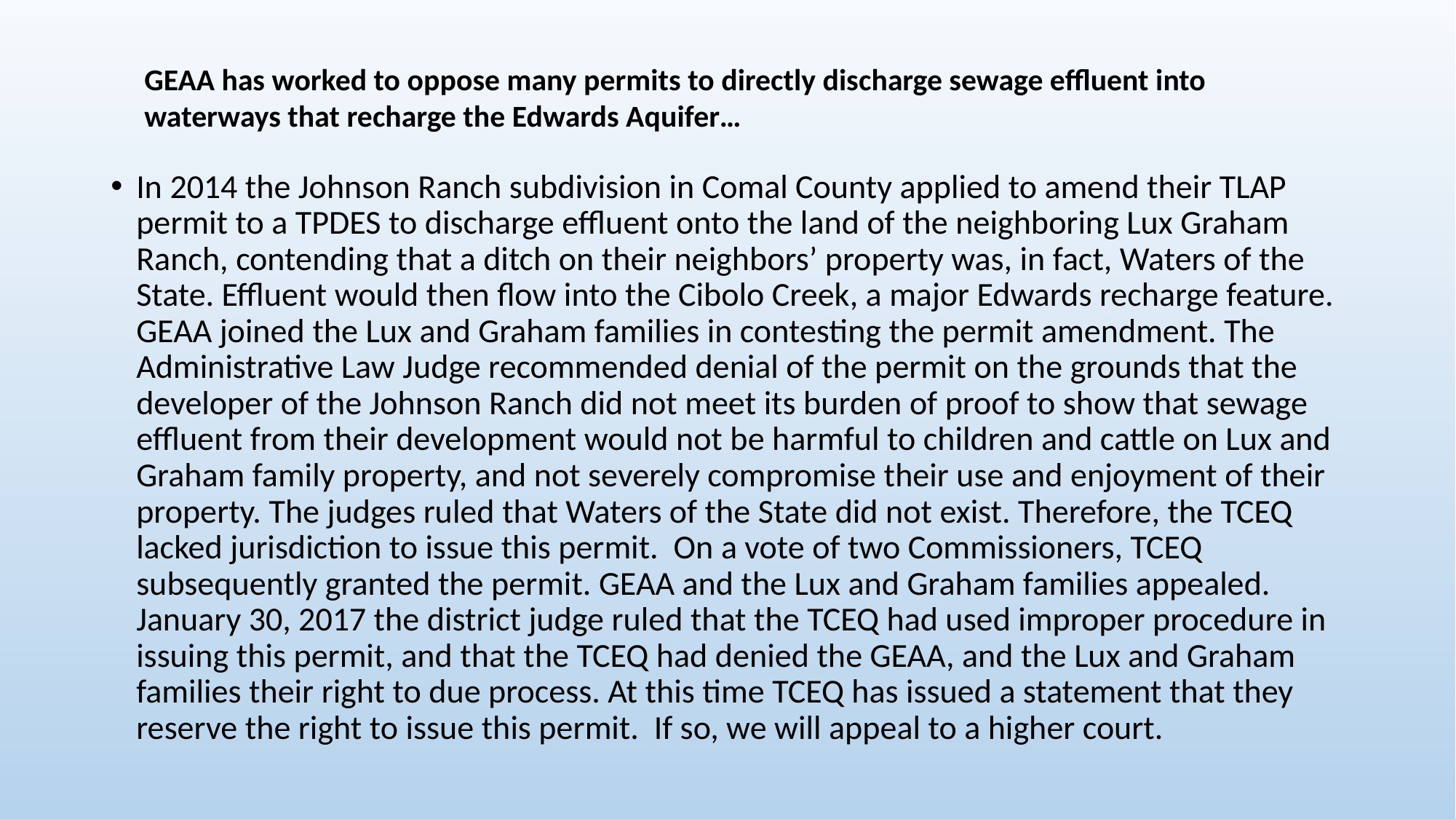

GEAA has worked to oppose many permits to directly discharge sewage effluent into waterways that recharge the Edwards Aquifer…
In 2014 the Johnson Ranch subdivision in Comal County applied to amend their TLAP permit to a TPDES to discharge effluent onto the land of the neighboring Lux Graham Ranch, contending that a ditch on their neighbors’ property was, in fact, Waters of the State. Effluent would then flow into the Cibolo Creek, a major Edwards recharge feature. GEAA joined the Lux and Graham families in contesting the permit amendment. The Administrative Law Judge recommended denial of the permit on the grounds that the developer of the Johnson Ranch did not meet its burden of proof to show that sewage effluent from their development would not be harmful to children and cattle on Lux and Graham family property, and not severely compromise their use and enjoyment of their property. The judges ruled that Waters of the State did not exist. Therefore, the TCEQ lacked jurisdiction to issue this permit.  On a vote of two Commissioners, TCEQ subsequently granted the permit. GEAA and the Lux and Graham families appealed. January 30, 2017 the district judge ruled that the TCEQ had used improper procedure in issuing this permit, and that the TCEQ had denied the GEAA, and the Lux and Graham families their right to due process. At this time TCEQ has issued a statement that they reserve the right to issue this permit.  If so, we will appeal to a higher court.